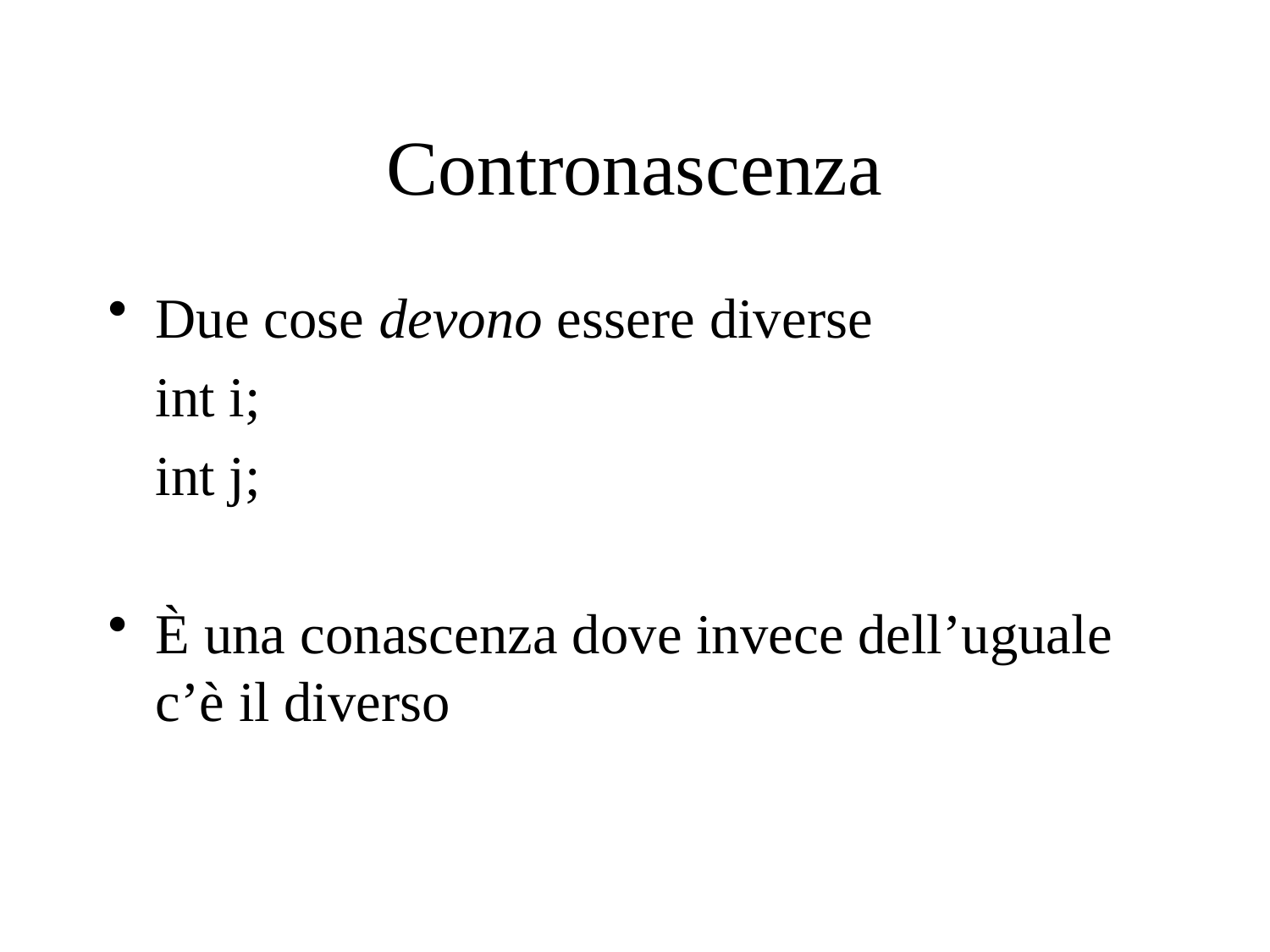

# Contronascenza
Due cose devono essere diverse
	int i;
	int j;

È una conascenza dove invece dell’uguale c’è il diverso